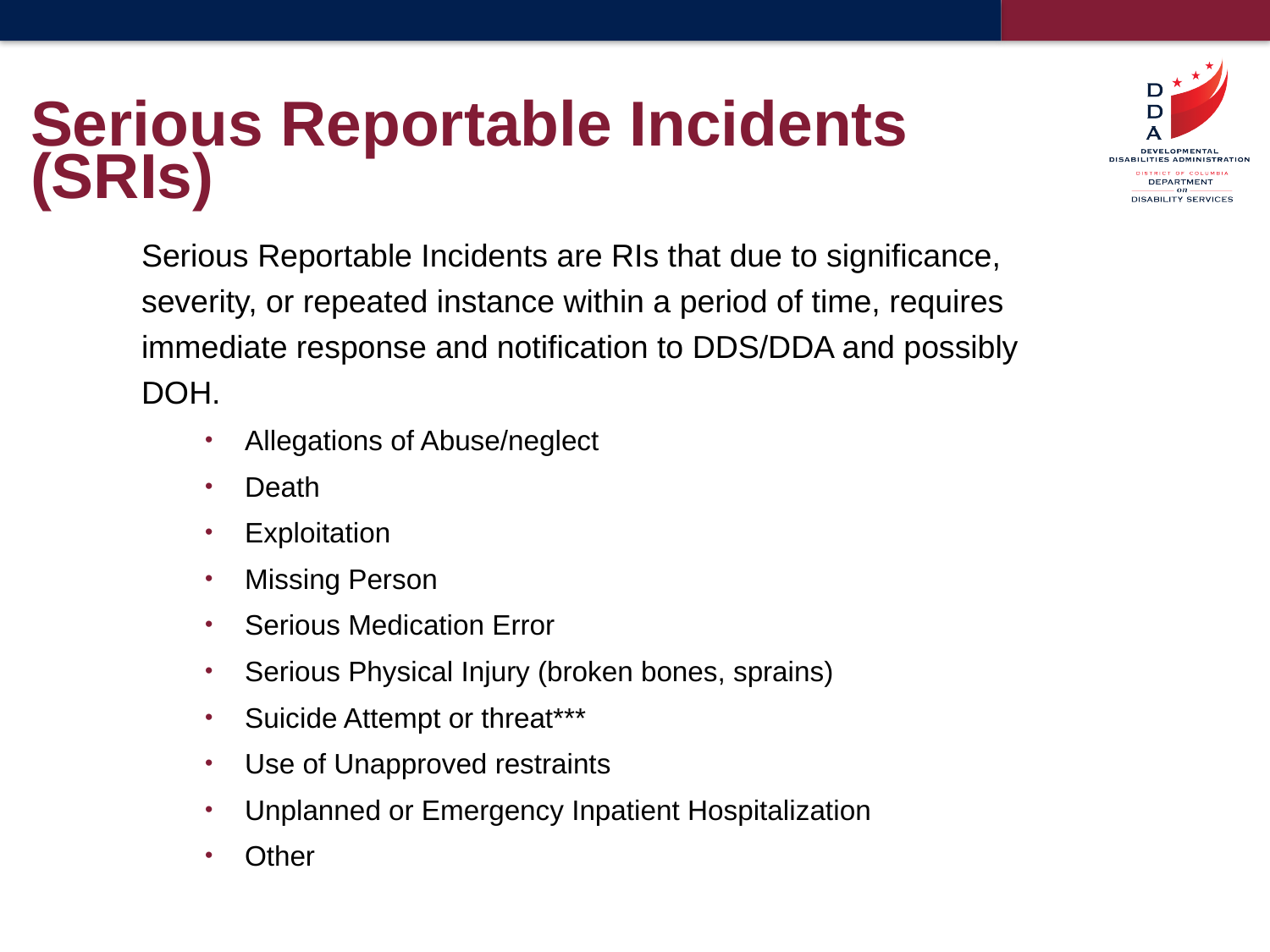

# Serious Reportable Incidents (SRIs)
Serious Reportable Incidents are RIs that due to significance, severity, or repeated instance within a period of time, requires immediate response and notification to DDS/DDA and possibly DOH.
Allegations of Abuse/neglect
Death
Exploitation
Missing Person
Serious Medication Error
Serious Physical Injury (broken bones, sprains)
Suicide Attempt or threat***
Use of Unapproved restraints
Unplanned or Emergency Inpatient Hospitalization
Other